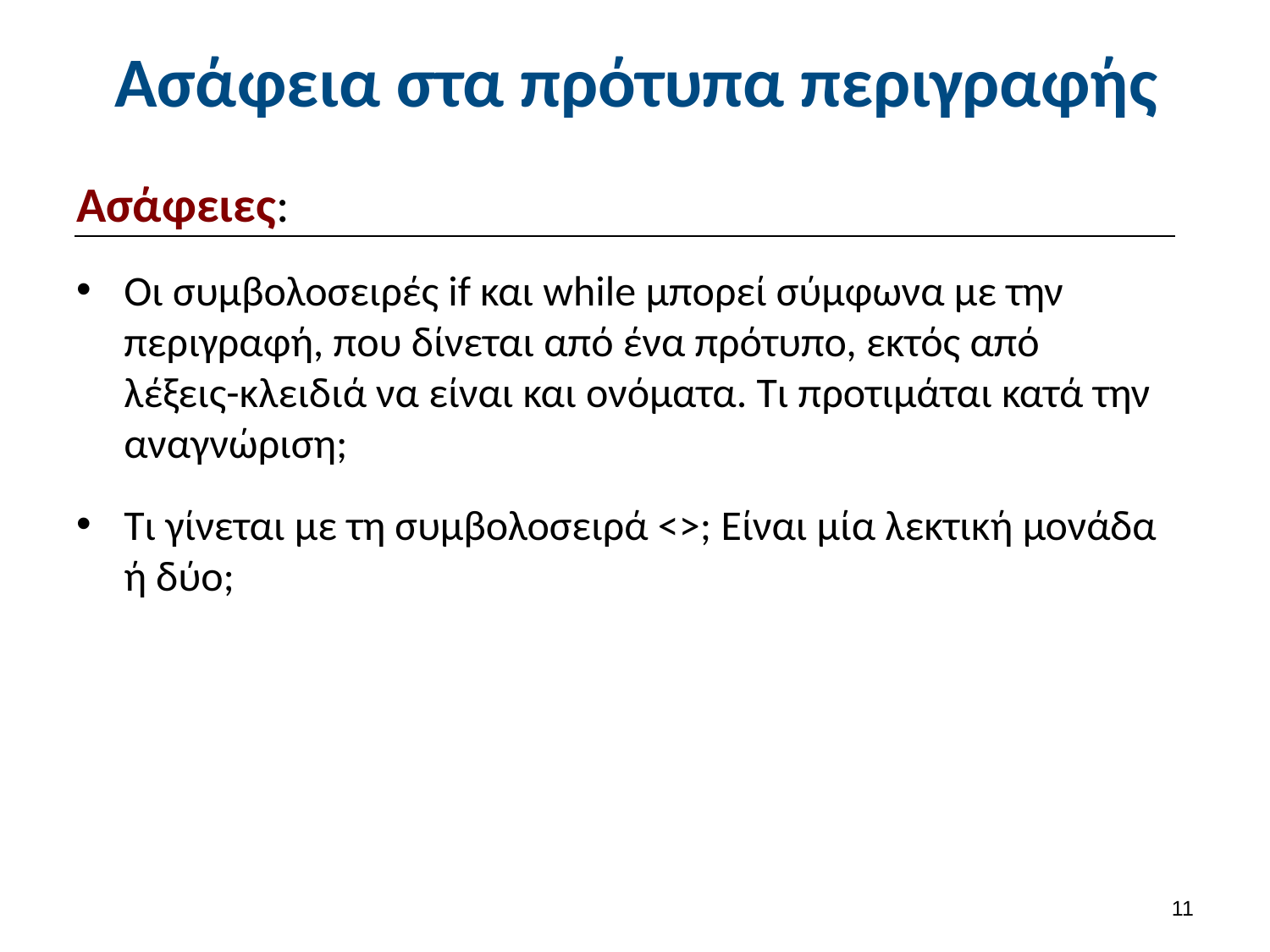

# Ασάφεια στα πρότυπα περιγραφής
Ασάφειες:
Οι συμβολοσειρές if και while μπορεί σύμφωνα με την περιγραφή, που δίνεται από ένα πρότυπο, εκτός από λέξεις-κλειδιά να είναι και ονόματα. Τι προτιμάται κατά την αναγνώριση;
Τι γίνεται με τη συμβολοσειρά <>; Είναι μία λεκτική μονάδα ή δύο;
11